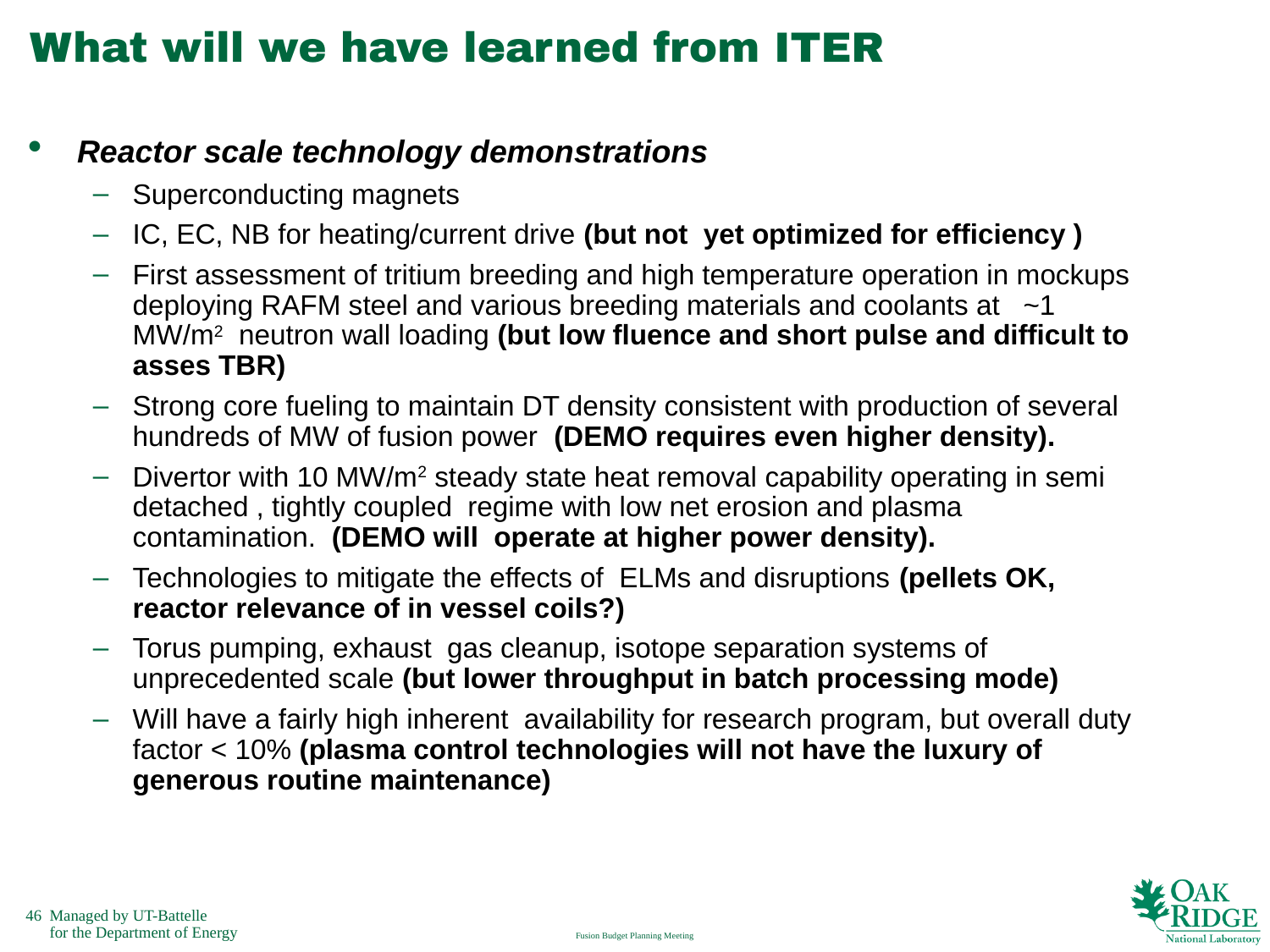

# What will we have learned from ITER
Reactor scale technology demonstrations
Superconducting magnets
IC, EC, NB for heating/current drive (but not  yet optimized for efficiency )
First assessment of tritium breeding and high temperature operation in mockups deploying RAFM steel and various breeding materials and coolants at   ~1 MW/m2  neutron wall loading (but low fluence and short pulse and difficult to asses TBR)
Strong core fueling to maintain DT density consistent with production of several hundreds of MW of fusion power  (DEMO requires even higher density).
Divertor with 10 MW/m2 steady state heat removal capability operating in semi detached , tightly coupled  regime with low net erosion and plasma contamination.  (DEMO will  operate at higher power density).
Technologies to mitigate the effects of  ELMs and disruptions (pellets OK, reactor relevance of in vessel coils?)
Torus pumping, exhaust  gas cleanup, isotope separation systems of unprecedented scale (but lower throughput in batch processing mode)
Will have a fairly high inherent  availability for research program, but overall duty factor < 10% (plasma control technologies will not have the luxury of generous routine maintenance)

Fusion Budget Planning Meeting